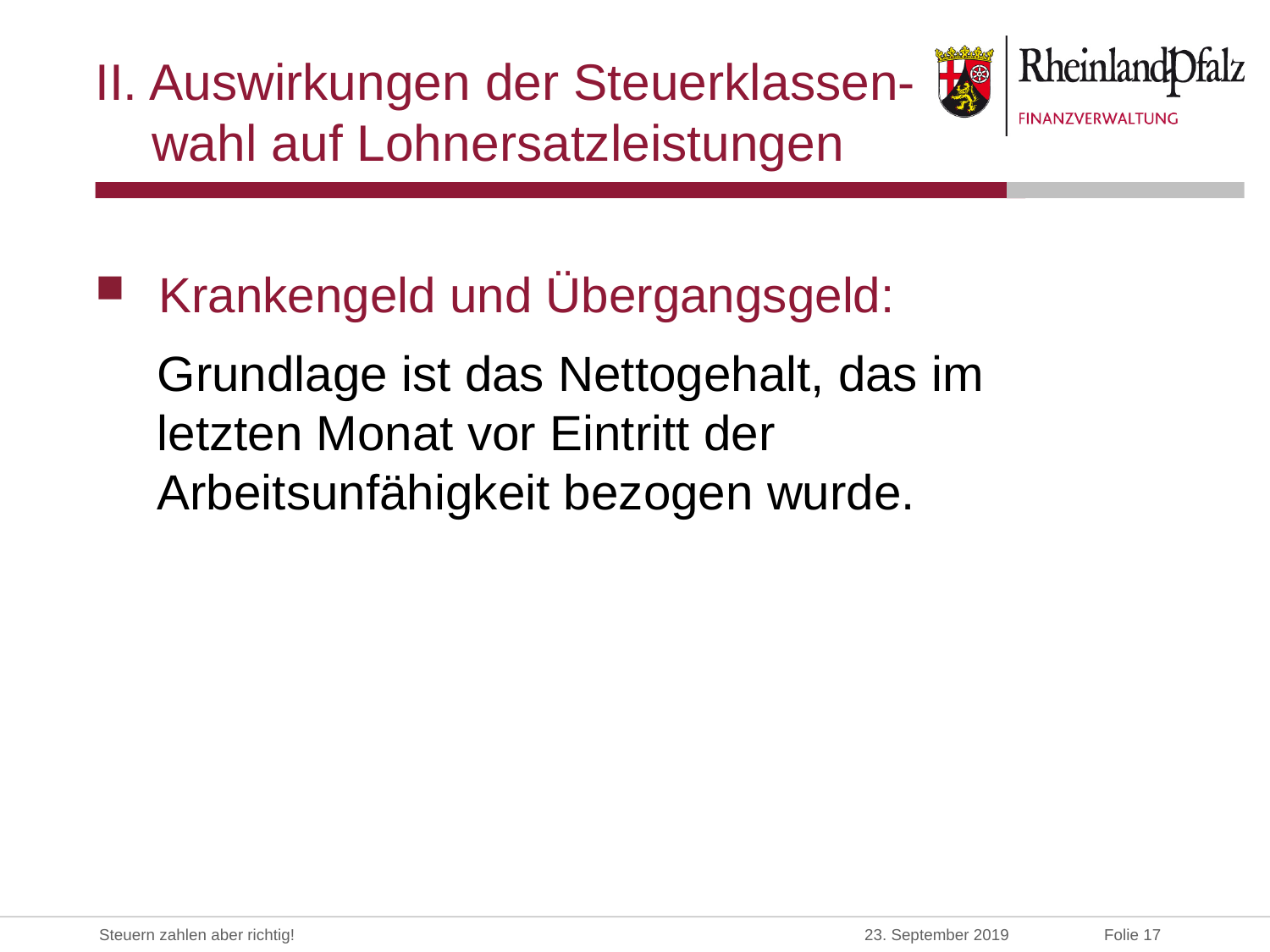

# II. Auswirkungen der Steuerklassen- wahl auf Lohnersatzleistungen
Krankengeld und Übergangsgeld:
Grundlage ist das Nettogehalt, das im letzten Monat vor Eintritt der Arbeitsunfähigkeit bezogen wurde.